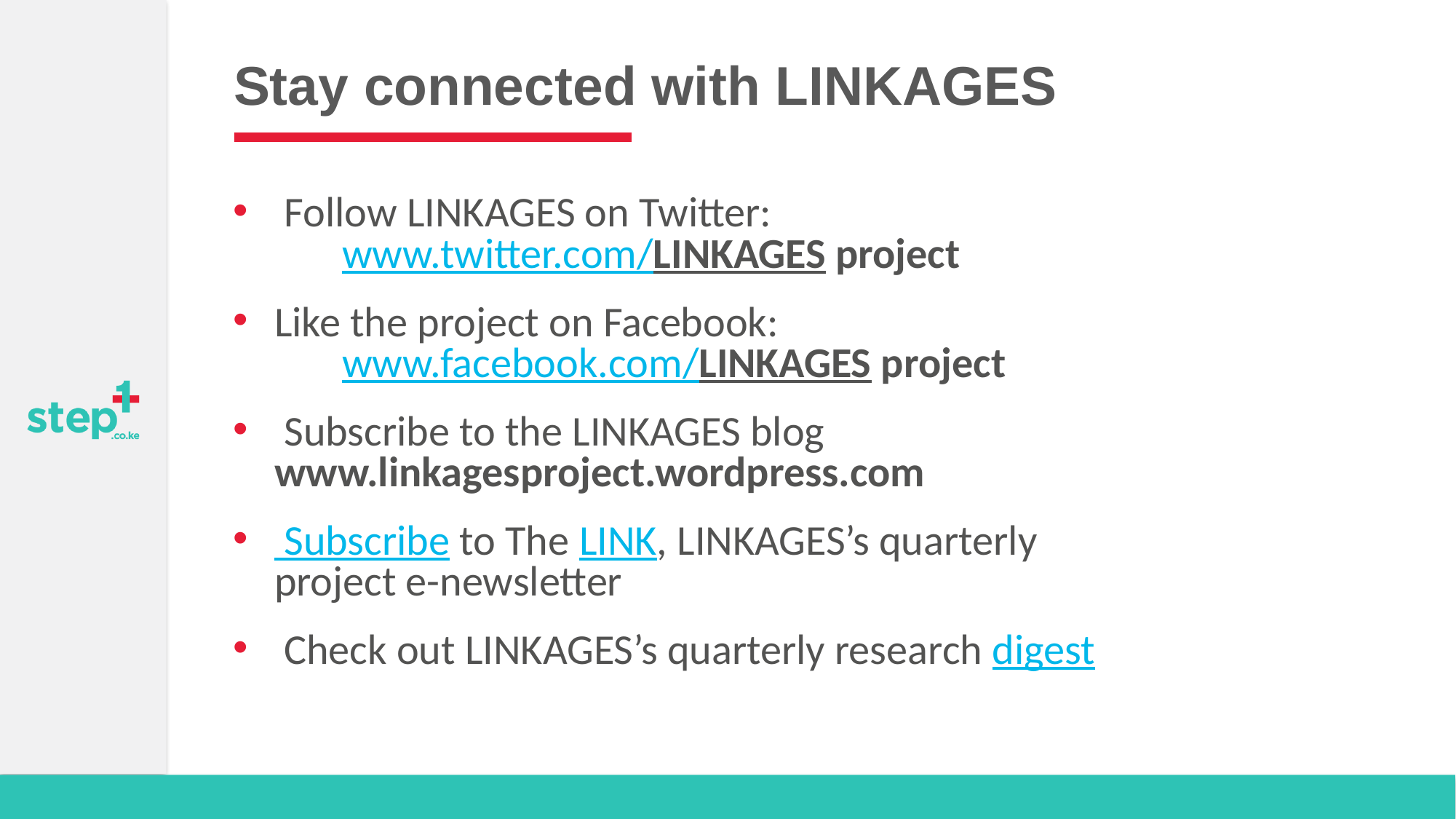

# Stay connected with LINKAGES
 Follow LINKAGES on Twitter:
       www.twitter.com/LINKAGES project
Like the project on Facebook:
       www.facebook.com/LINKAGES project
 Subscribe to the LINKAGES blog
www.linkagesproject.wordpress.com
 Subscribe to The LINK, LINKAGES’s quarterly
project e-newsletter
 Check out LINKAGES’s quarterly research digest